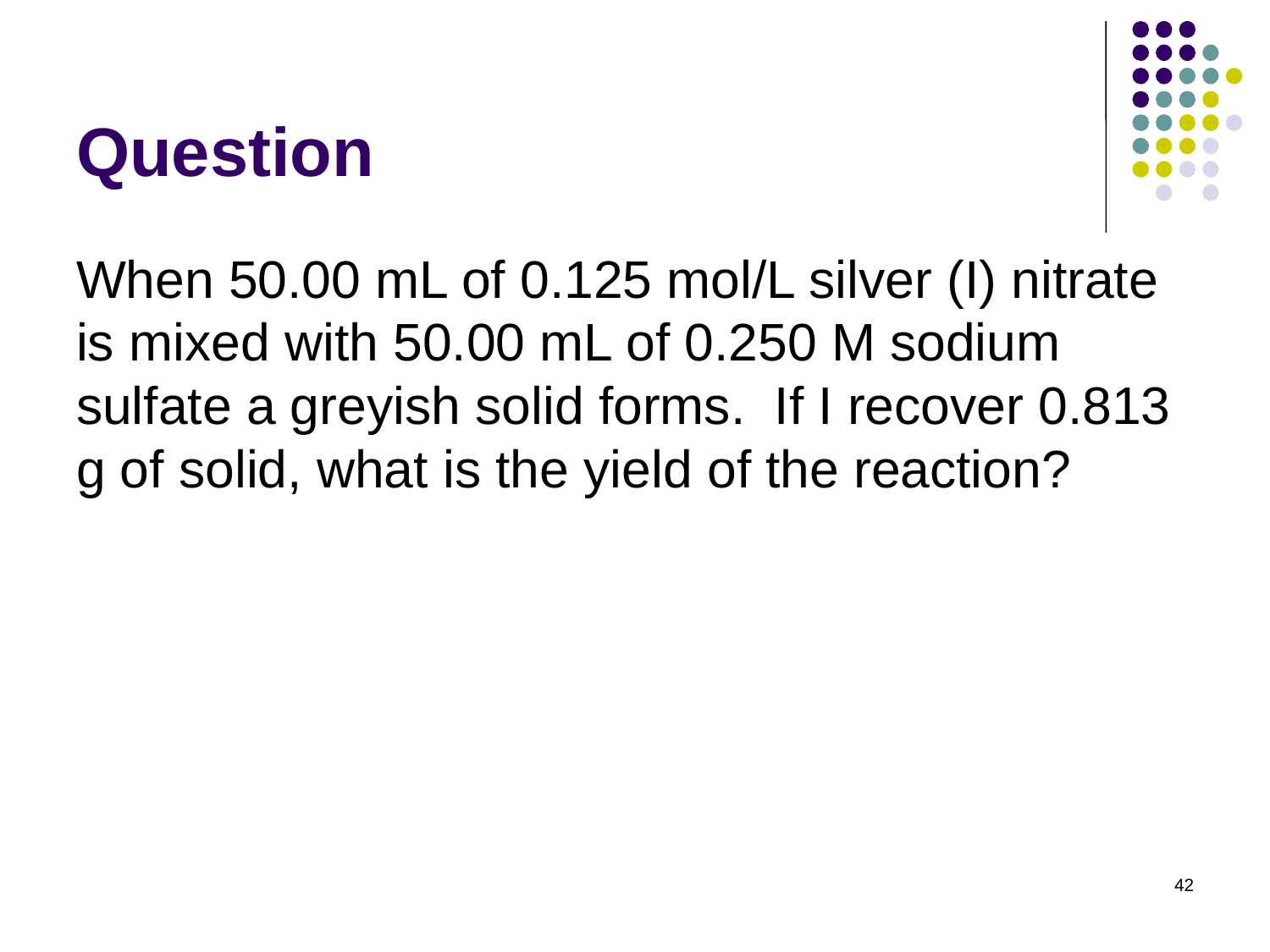

# Question
When 50.00 mL of 0.125 mol/L silver (I) nitrate is mixed with 50.00 mL of 0.250 M sodium sulfate a greyish solid forms.  If I recover 0.813 g of solid, what is the yield of the reaction?
42